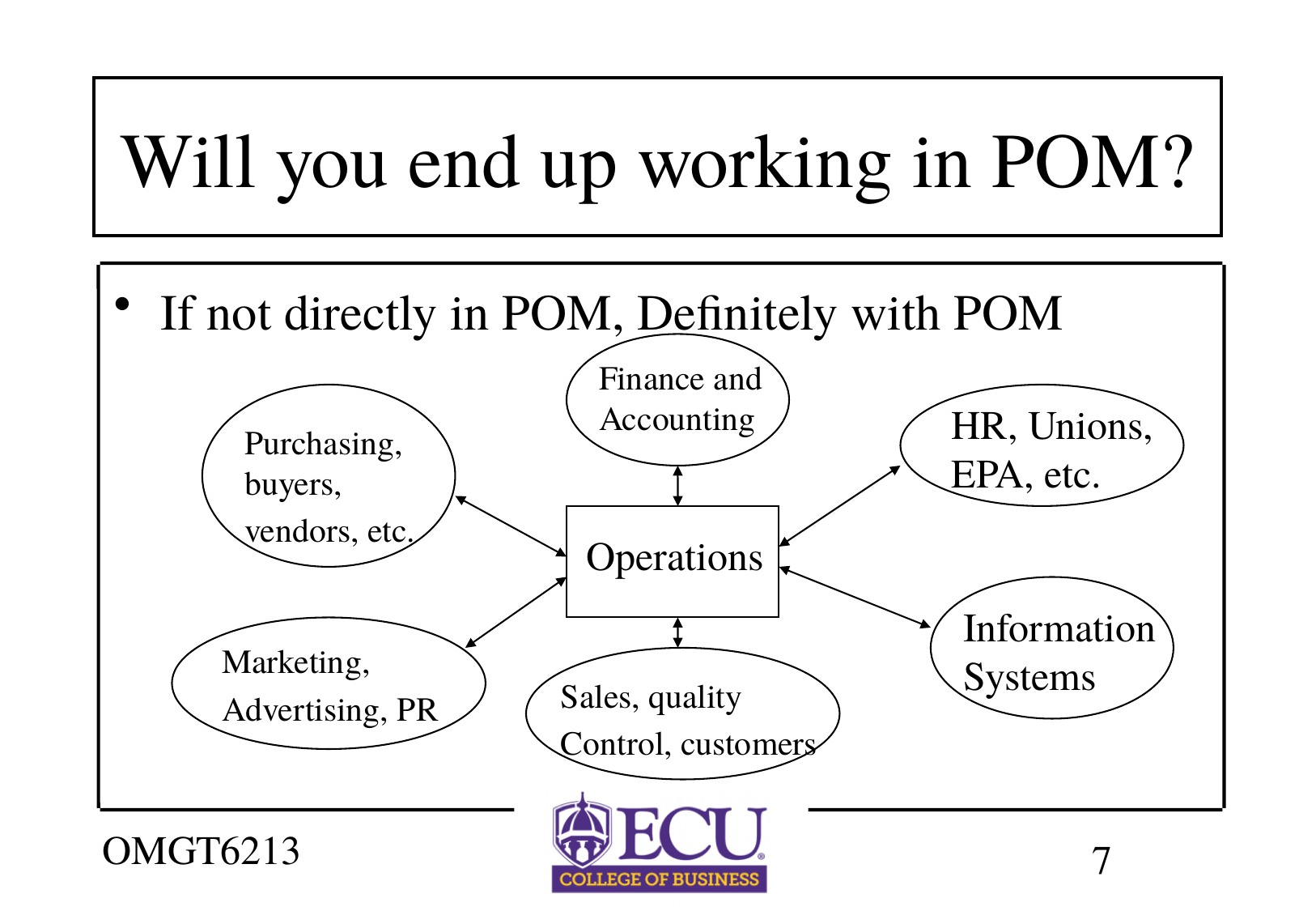

# Will you end up working in POM?
If not directly in POM, Definitely with POM

Finance and
Accounting

HR, Unions,
EPA, etc.
Purchasing,
buyers,
vendors, etc.

Operations

Information
Systems

Marketing,
Advertising, PR

Sales, quality
Control, customers